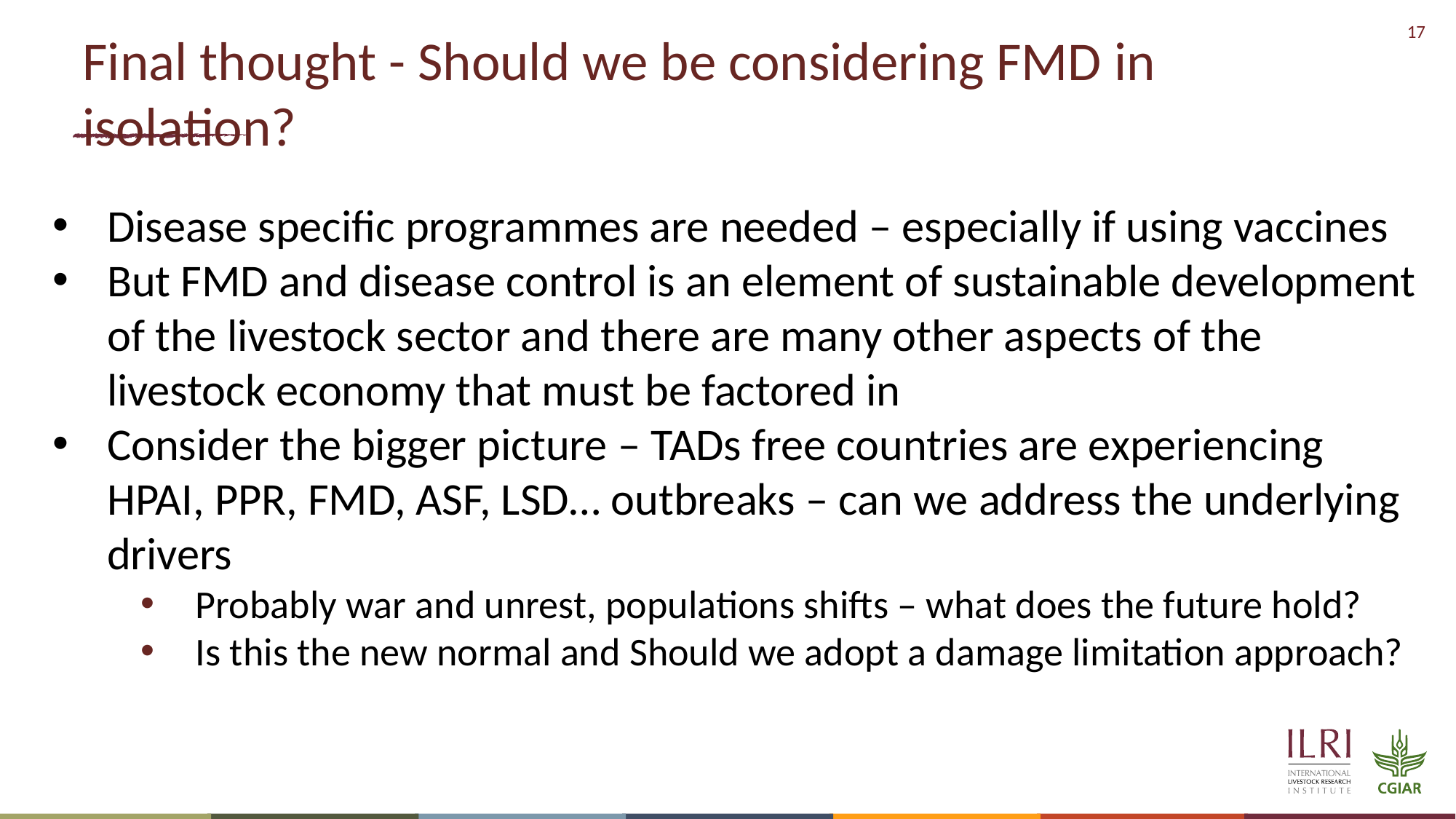

# Final thought - Should we be considering FMD in isolation?
Disease specific programmes are needed – especially if using vaccines
But FMD and disease control is an element of sustainable development of the livestock sector and there are many other aspects of the livestock economy that must be factored in
Consider the bigger picture – TADs free countries are experiencing HPAI, PPR, FMD, ASF, LSD… outbreaks – can we address the underlying drivers
Probably war and unrest, populations shifts – what does the future hold?
Is this the new normal and Should we adopt a damage limitation approach?